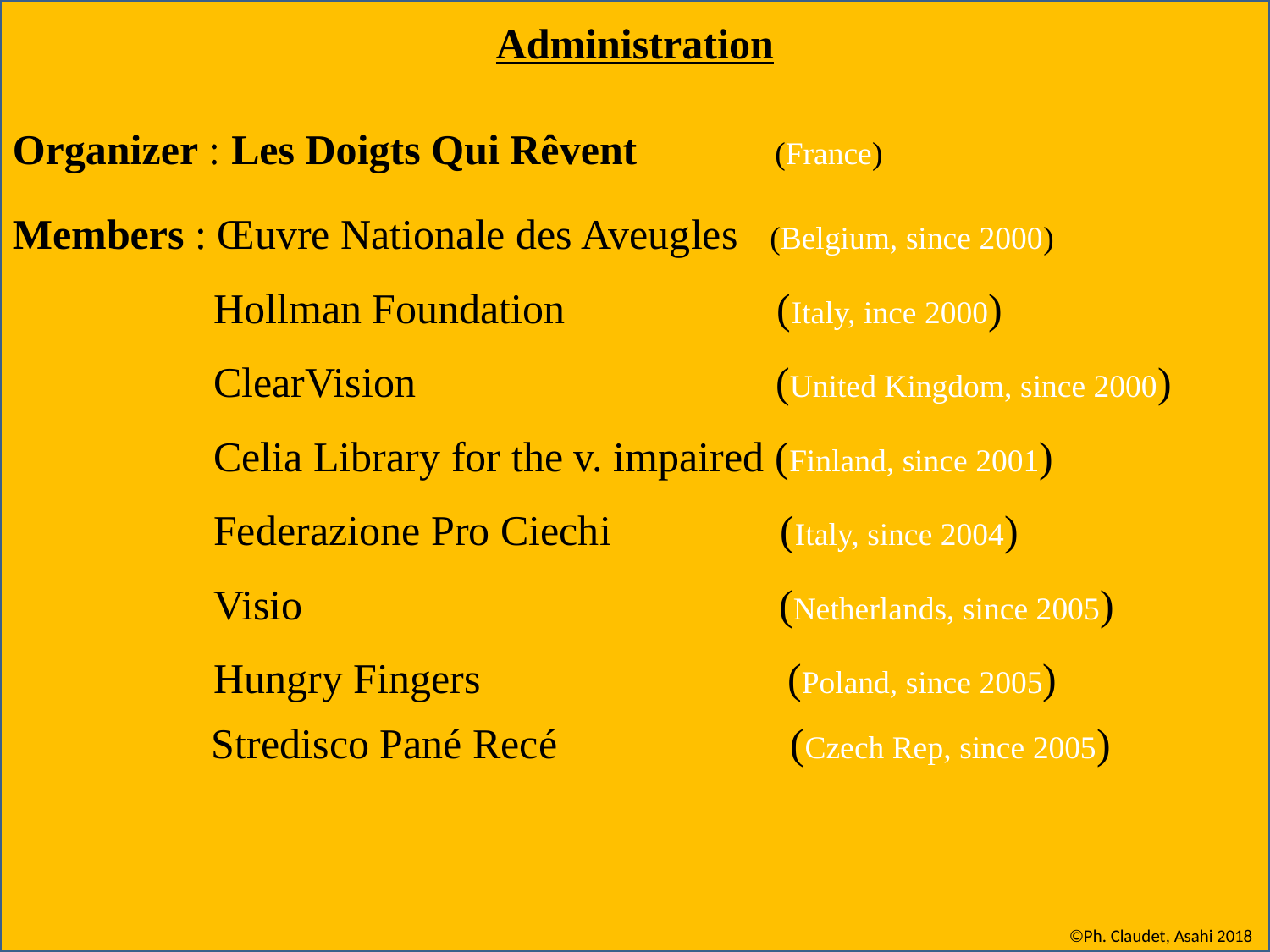

Administration

Organizer : Les Doigts Qui Rêvent             (France)
Members : Œuvre Nationale des Aveugles   (Belgium, since 2000)
                  Hollman Foundation                    (Italy, ince 2000)
                  ClearVision                                  (United Kingdom, since 2000)
                  Celia Library for the v. impaired (Finland, since 2001)
                  Federazione Pro Ciechi                (Italy, since 2004)
                  Visio                                             (Netherlands, since 2005)
                  Hungry Fingers                             (Poland, since 2005)
                  Stredisco Pané Recé                      (Czech Rep, since 2005)
©Ph. Claudet, Asahi 2018